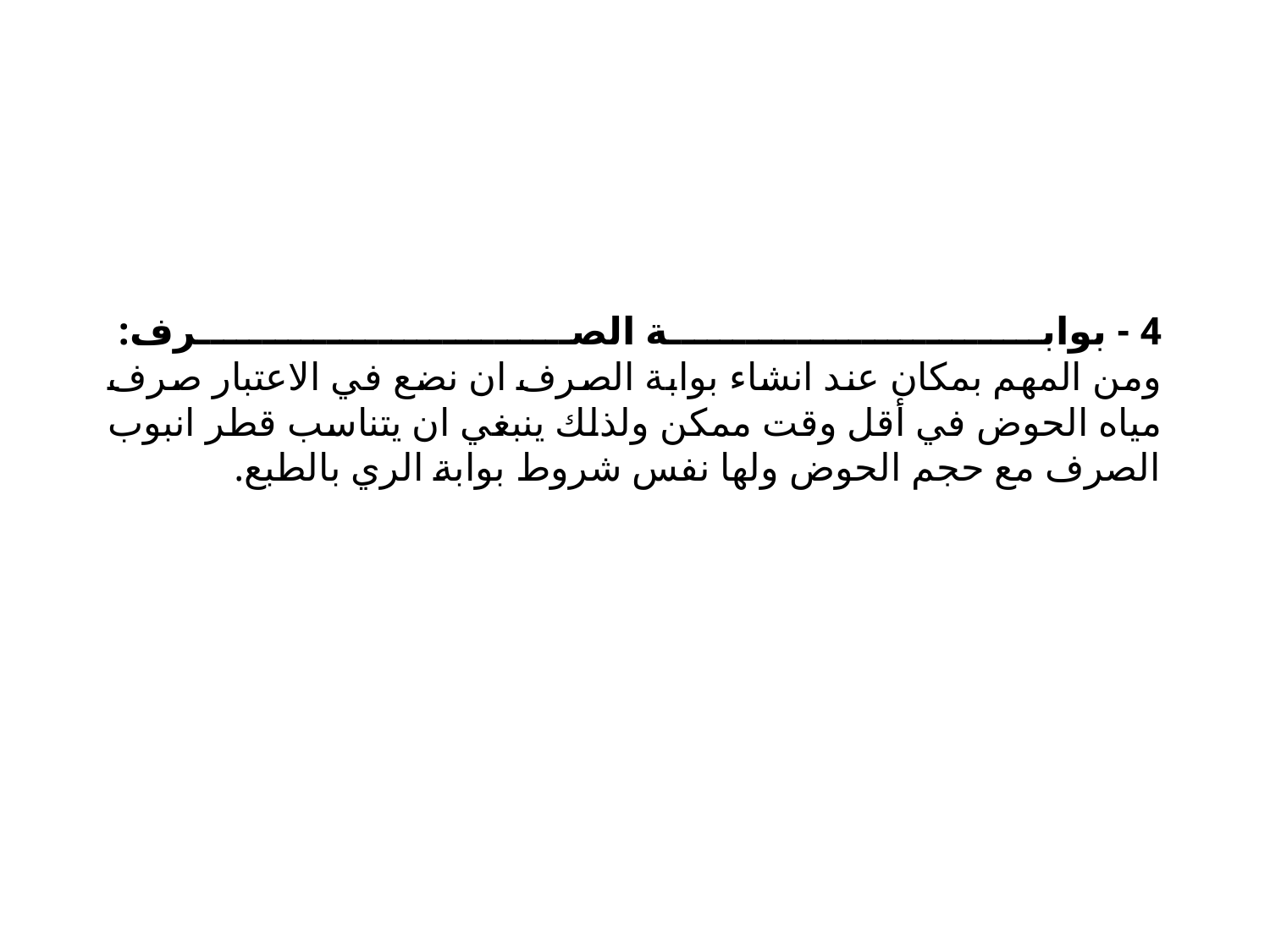

# 4 - بوابة الصرف: ومن المهم بمكان عند انشاء بوابة الصرف ان نضع في الاعتبار صرف مياه الحوض في أقل وقت ممكن ولذلك ينبغي ان يتناسب قطر انبوب الصرف مع حجم الحوض ولها نفس شروط بوابة الري بالطبع.